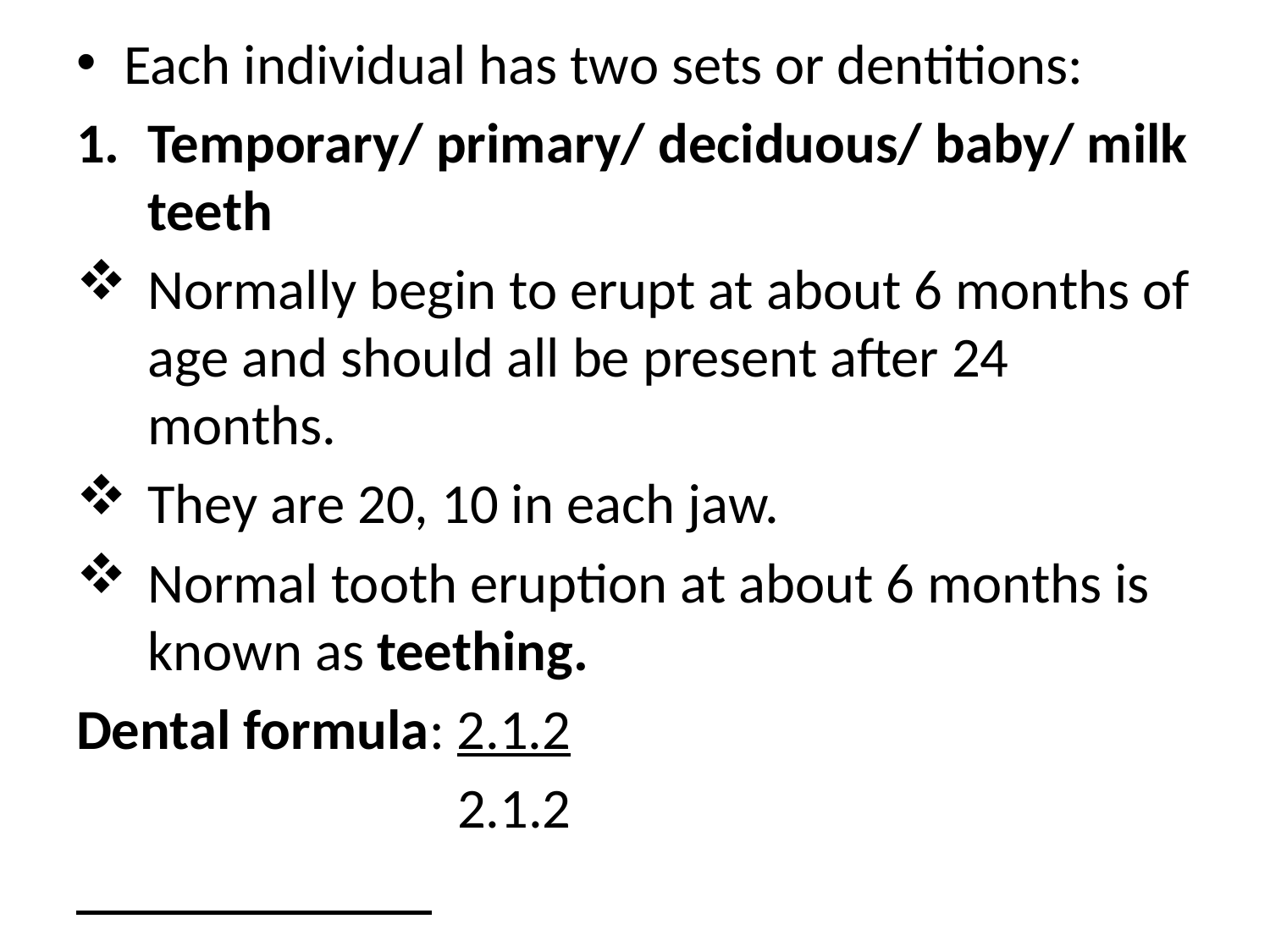

#
Each individual has two sets or dentitions:
Temporary/ primary/ deciduous/ baby/ milk teeth
Normally begin to erupt at about 6 months of age and should all be present after 24 months.
They are 20, 10 in each jaw.
Normal tooth eruption at about 6 months is known as teething.
Dental formula: 2.1.2
                              2.1.2